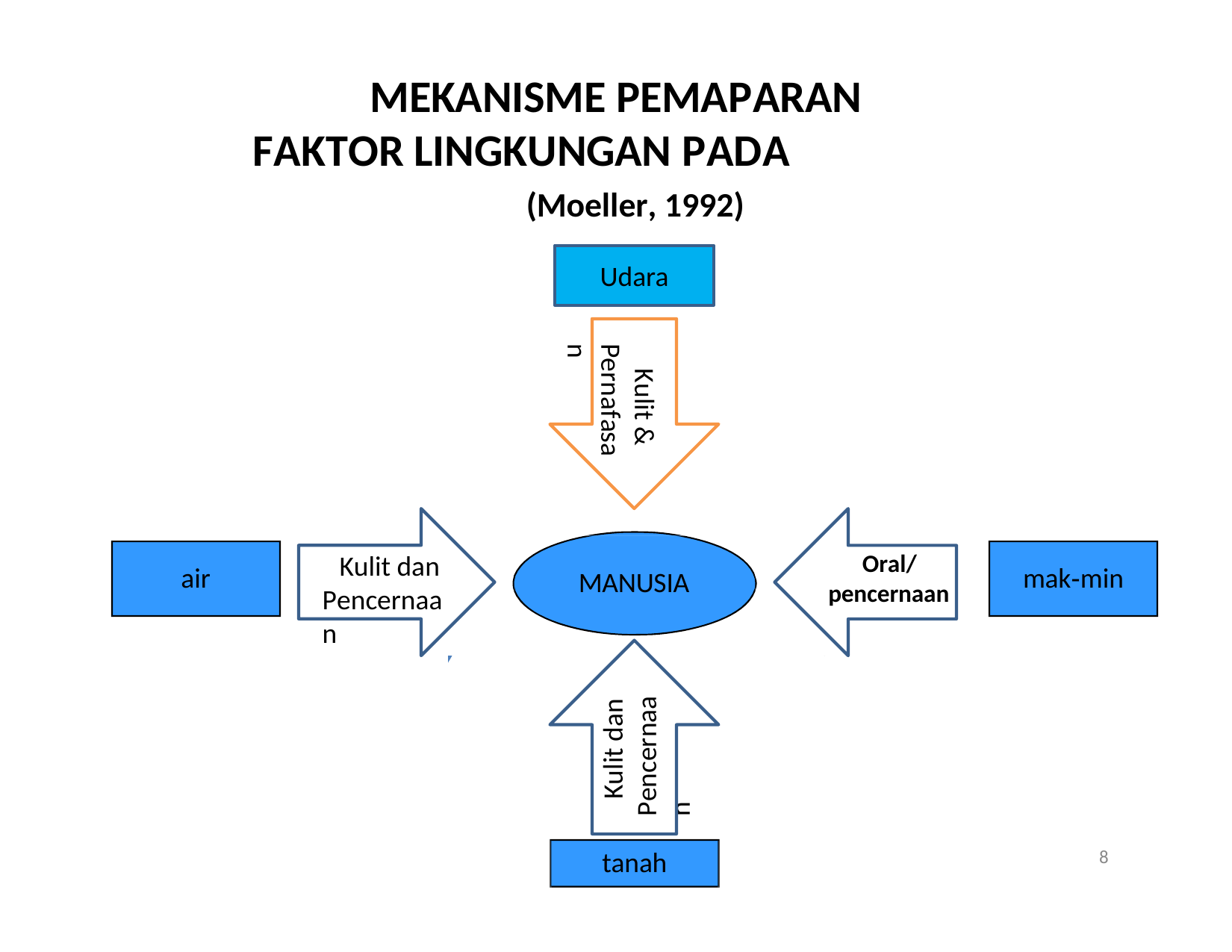

MEKANISME PEMAPARAN FAKTOR LINGKUNGAN PADA MANUSIA

(Moeller, 1992)

Udara

Kulit & Pernafasan

Oral/ pencernaan
Kulit dan Pencernaan
air
mak‐min
MANUSIA

Kulit dan Pencernaan

8
tanah